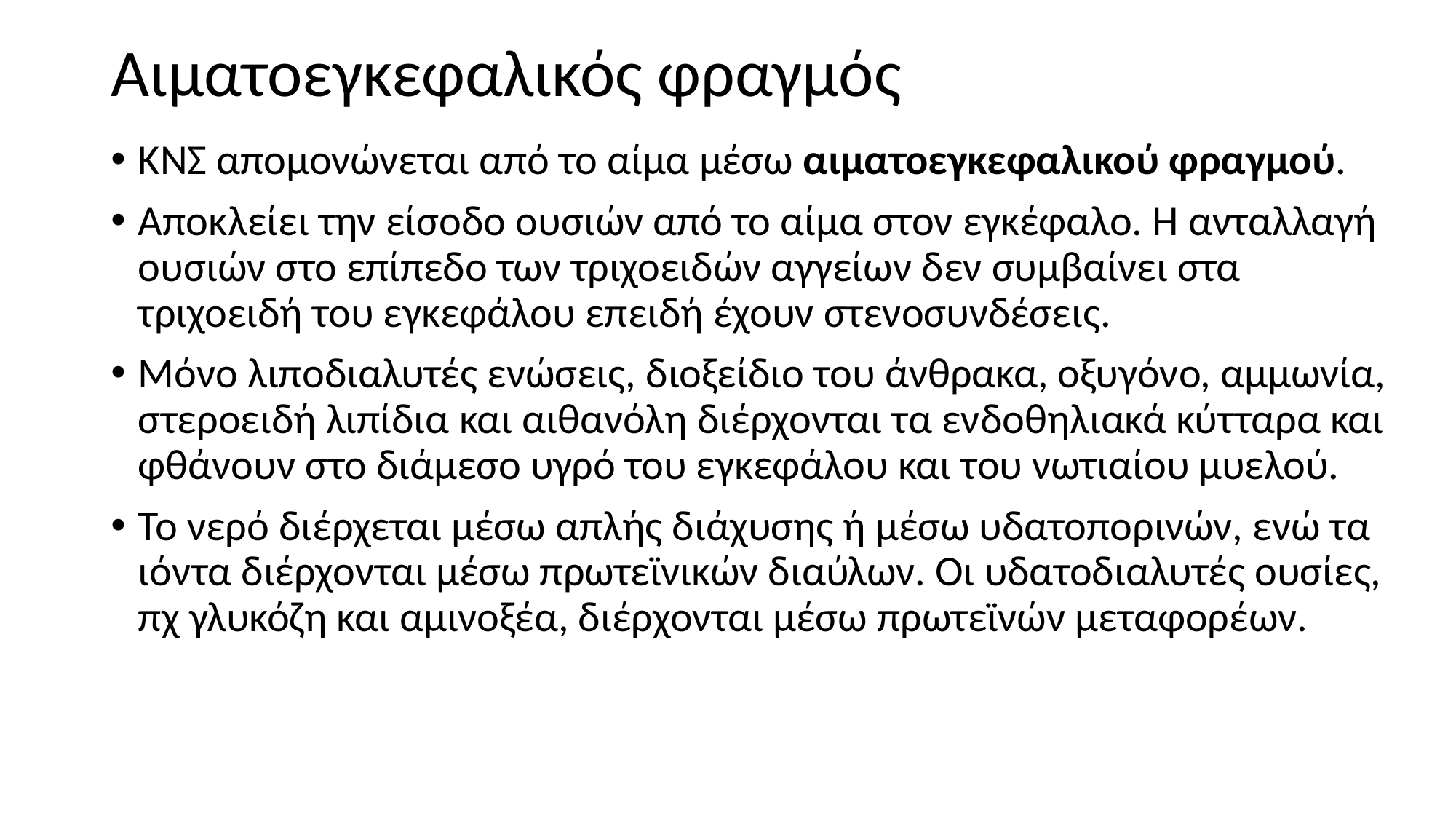

# Αιματοεγκεφαλικός φραγμός
ΚΝΣ απομονώνεται από το αίμα μέσω αιματοεγκεφαλικού φραγμού.
Αποκλείει την είσοδο ουσιών από το αίμα στον εγκέφαλο. Η ανταλλαγή ουσιών στο επίπεδο των τριχοειδών αγγείων δεν συμβαίνει στα τριχοειδή του εγκεφάλου επειδή έχουν στενοσυνδέσεις.
Μόνο λιποδιαλυτές ενώσεις, διοξείδιο του άνθρακα, οξυγόνο, αμμωνία, στεροειδή λιπίδια και αιθανόλη διέρχονται τα ενδοθηλιακά κύτταρα και φθάνουν στο διάμεσο υγρό του εγκεφάλου και του νωτιαίου μυελού.
Το νερό διέρχεται μέσω απλής διάχυσης ή μέσω υδατοπορινών, ενώ τα ιόντα διέρχονται μέσω πρωτεϊνικών διαύλων. Οι υδατοδιαλυτές ουσίες, πχ γλυκόζη και αμινοξέα, διέρχονται μέσω πρωτεϊνών μεταφορέων.